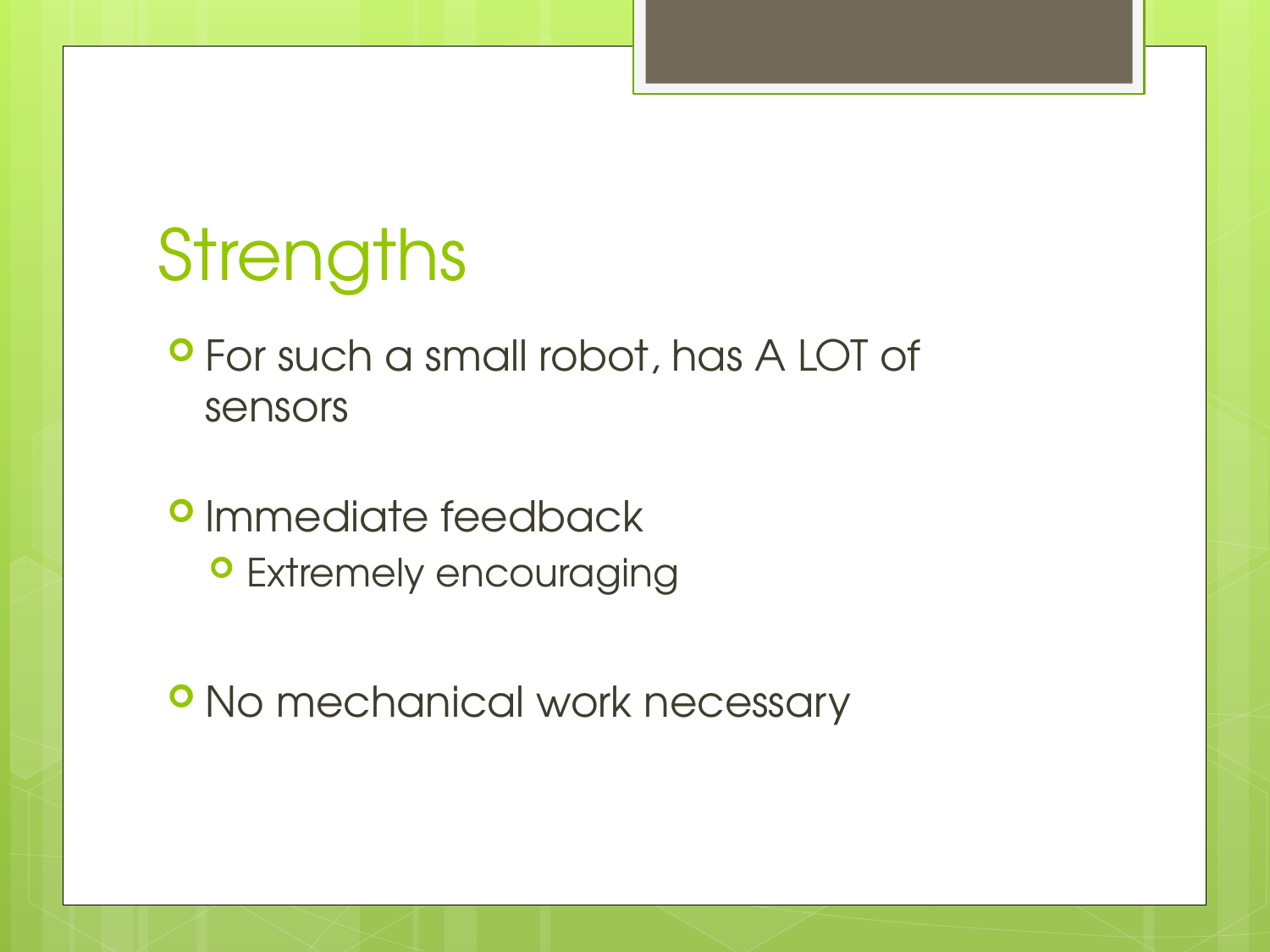

# Strengths
For such a small robot, has A LOT of sensors
Immediate feedback
Extremely encouraging

No mechanical work necessary